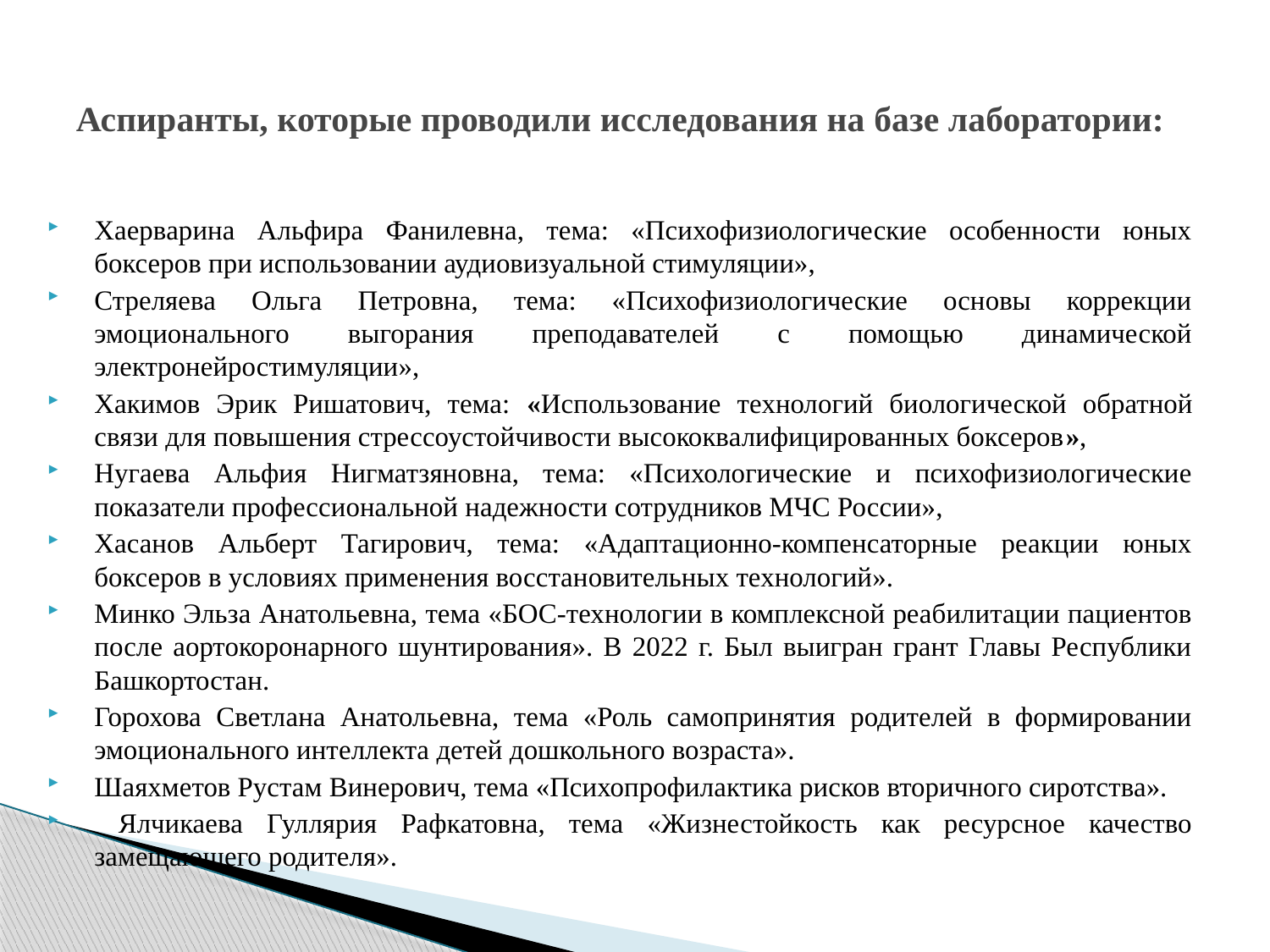

# Аспиранты, которые проводили исследования на базе лаборатории:
Хаерварина Альфира Фанилевна, тема: «Психофизиологические особенности юных боксеров при использовании аудиовизуальной стимуляции»,
Стреляева Ольга Петровна, тема: «Психофизиологические основы коррекции эмоционального выгорания преподавателей с помощью динамической электронейростимуляции»,
Хакимов Эрик Ришатович, тема: «Использование технологий биологической обратной связи для повышения стрессоустойчивости высококвалифицированных боксеров»,
Нугаева Альфия Нигматзяновна, тема: «Психологические и психофизиологические показатели профессиональной надежности сотрудников МЧС России»,
Хасанов Альберт Тагирович, тема: «Адаптационно-компенсаторные реакции юных боксеров в условиях применения восстановительных технологий».
Минко Эльза Анатольевна, тема «БОС-технологии в комплексной реабилитации пациентов после аортокоронарного шунтирования». В 2022 г. Был выигран грант Главы Республики Башкортостан.
Горохова Светлана Анатольевна, тема «Роль самопринятия родителей в формировании эмоционального интеллекта детей дошкольного возраста».
Шаяхметов Рустам Винерович, тема «Психопрофилактика рисков вторичного сиротства».
 Ялчикаева Гуллярия Рафкатовна, тема «Жизнестойкость как ресурсное качество замещающего родителя».